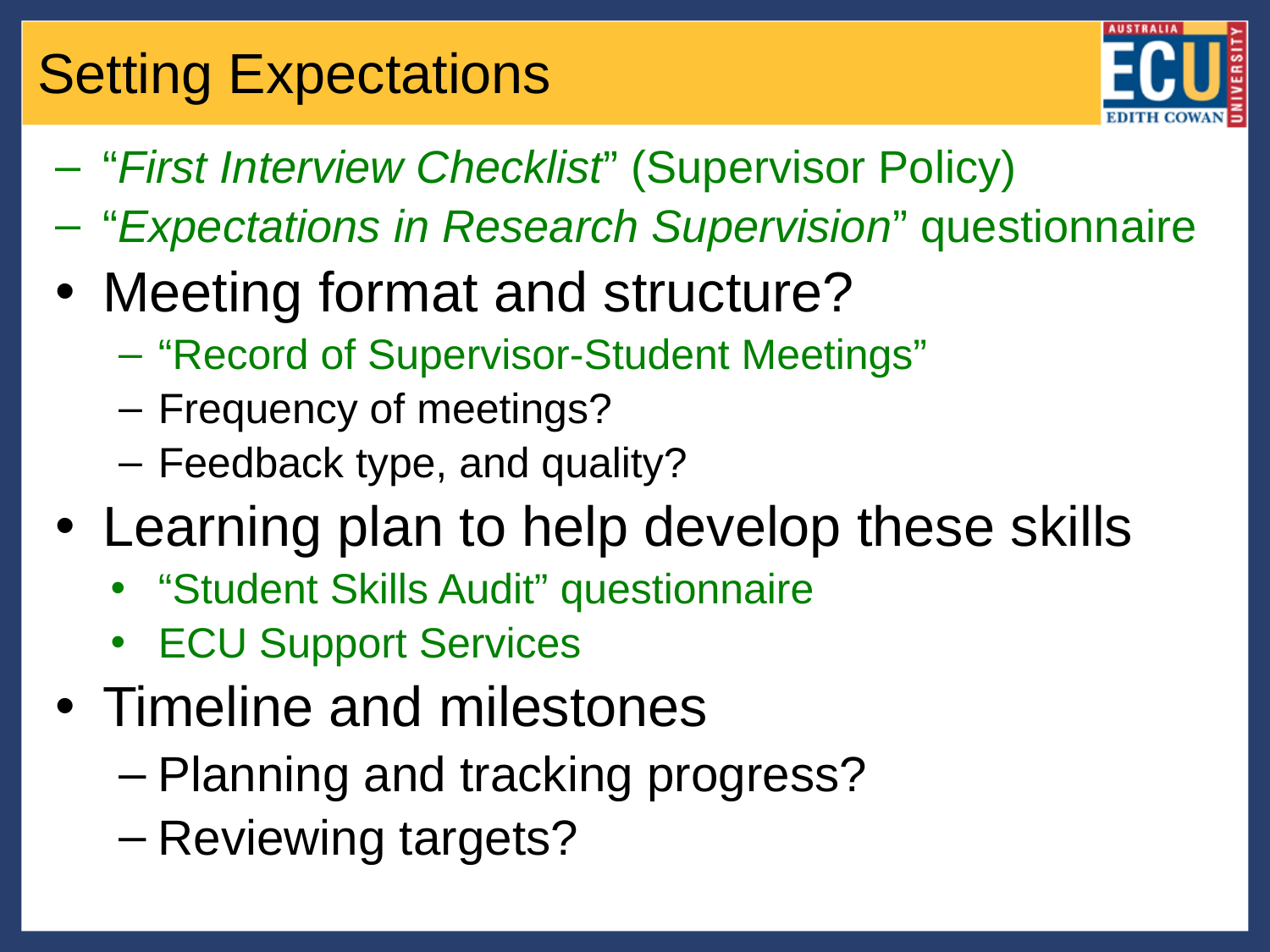

# Setting Expectations
“First Interview Checklist” (Supervisor Policy)
“Expectations in Research Supervision” questionnaire
Meeting format and structure?
“Record of Supervisor-Student Meetings”
Frequency of meetings?
Feedback type, and quality?
Learning plan to help develop these skills
“Student Skills Audit” questionnaire
ECU Support Services
Timeline and milestones
Planning and tracking progress?
Reviewing targets?